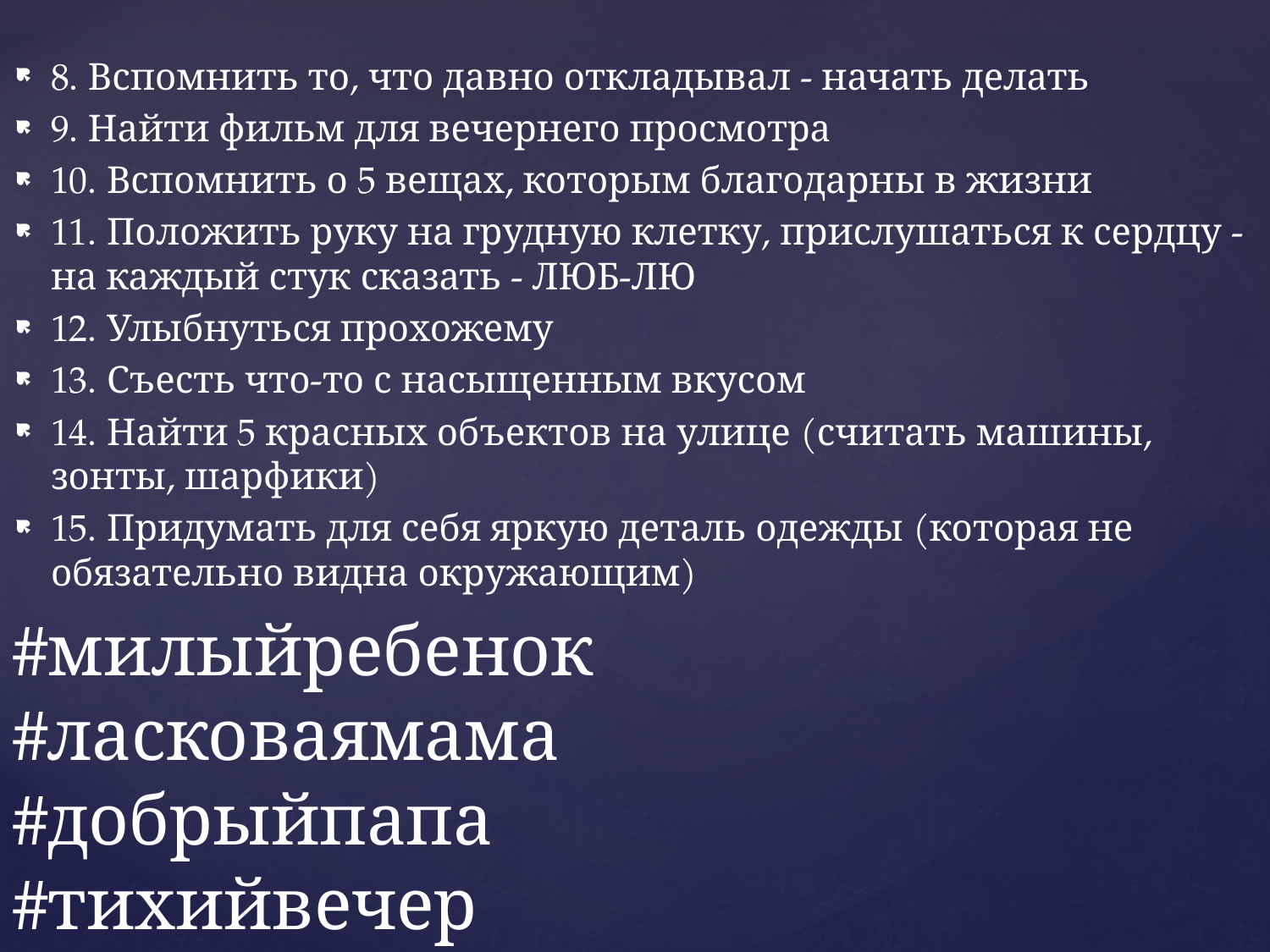

8. Вспомнить то, что давно откладывал - начать делать
9. Найти фильм для вечернего просмотра
10. Вспомнить о 5 вещах, которым благодарны в жизни
11. Положить руку на грудную клетку, прислушаться к сердцу - на каждый стук сказать - ЛЮБ-ЛЮ
12. Улыбнуться прохожему
13. Съесть что-то с насыщенным вкусом
14. Найти 5 красных объектов на улице (считать машины, зонты, шарфики)
15. Придумать для себя яркую деталь одежды (которая не обязательно видна окружающим)
# #милыйребенок #ласковаямама #добрыйпапа #тихийвечер